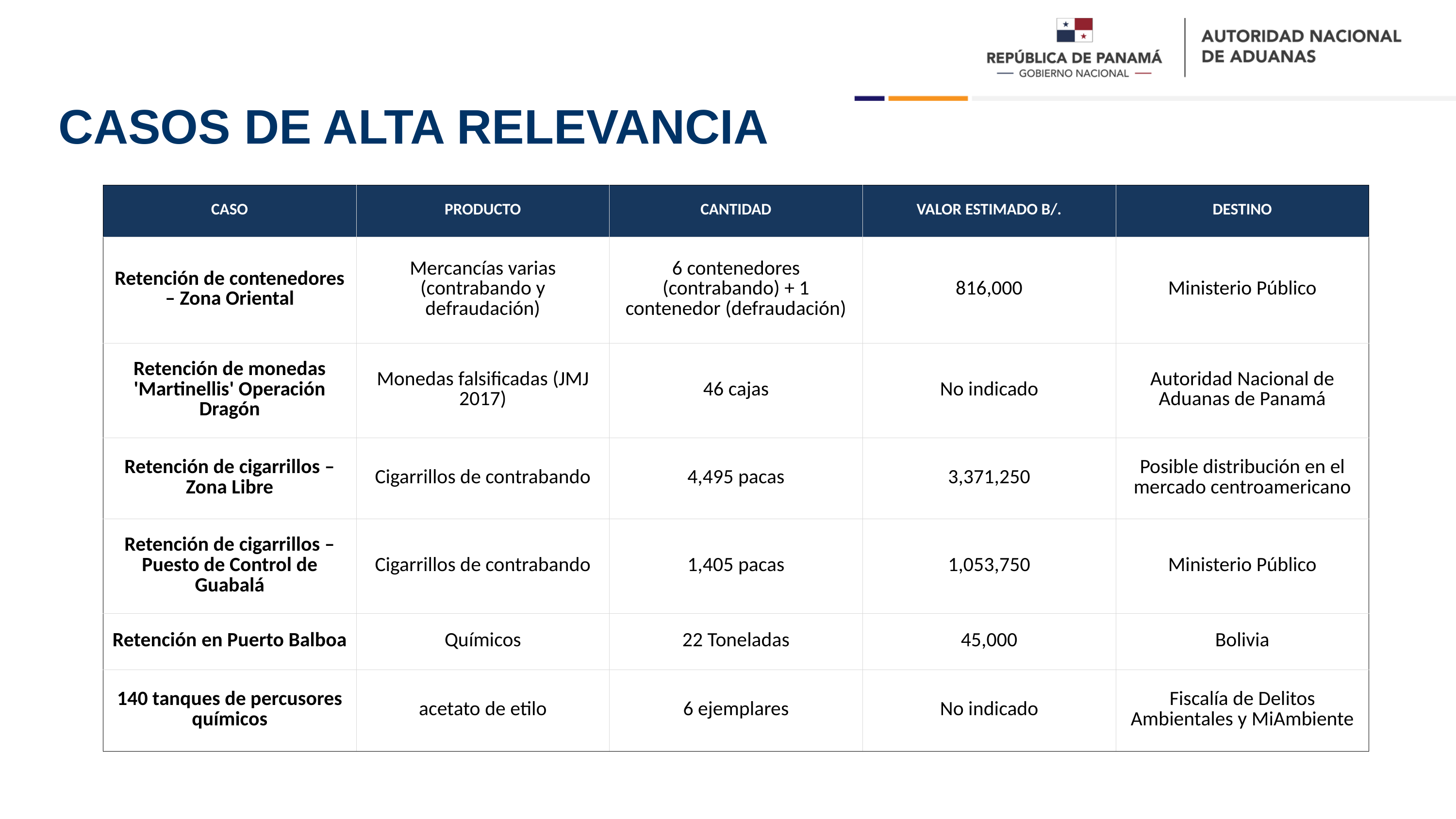

CASOS DE ALTA RELEVANCIA
| CASO | PRODUCTO | CANTIDAD | VALOR ESTIMADO B/. | DESTINO |
| --- | --- | --- | --- | --- |
| Retención de contenedores – Zona Oriental | Mercancías varias (contrabando y defraudación) | 6 contenedores (contrabando) + 1 contenedor (defraudación) | 816,000 | Ministerio Público |
| Retención de monedas 'Martinellis' Operación Dragón | Monedas falsificadas (JMJ 2017) | 46 cajas | No indicado | Autoridad Nacional de Aduanas de Panamá |
| Retención de cigarrillos – Zona Libre | Cigarrillos de contrabando | 4,495 pacas | 3,371,250 | Posible distribución en el mercado centroamericano |
| Retención de cigarrillos – Puesto de Control de Guabalá | Cigarrillos de contrabando | 1,405 pacas | 1,053,750 | Ministerio Público |
| Retención en Puerto Balboa | Químicos | 22 Toneladas | 45,000 | Bolivia |
| 140 tanques de percusores químicos | acetato de etilo | 6 ejemplares | No indicado | Fiscalía de Delitos Ambientales y MiAmbiente |